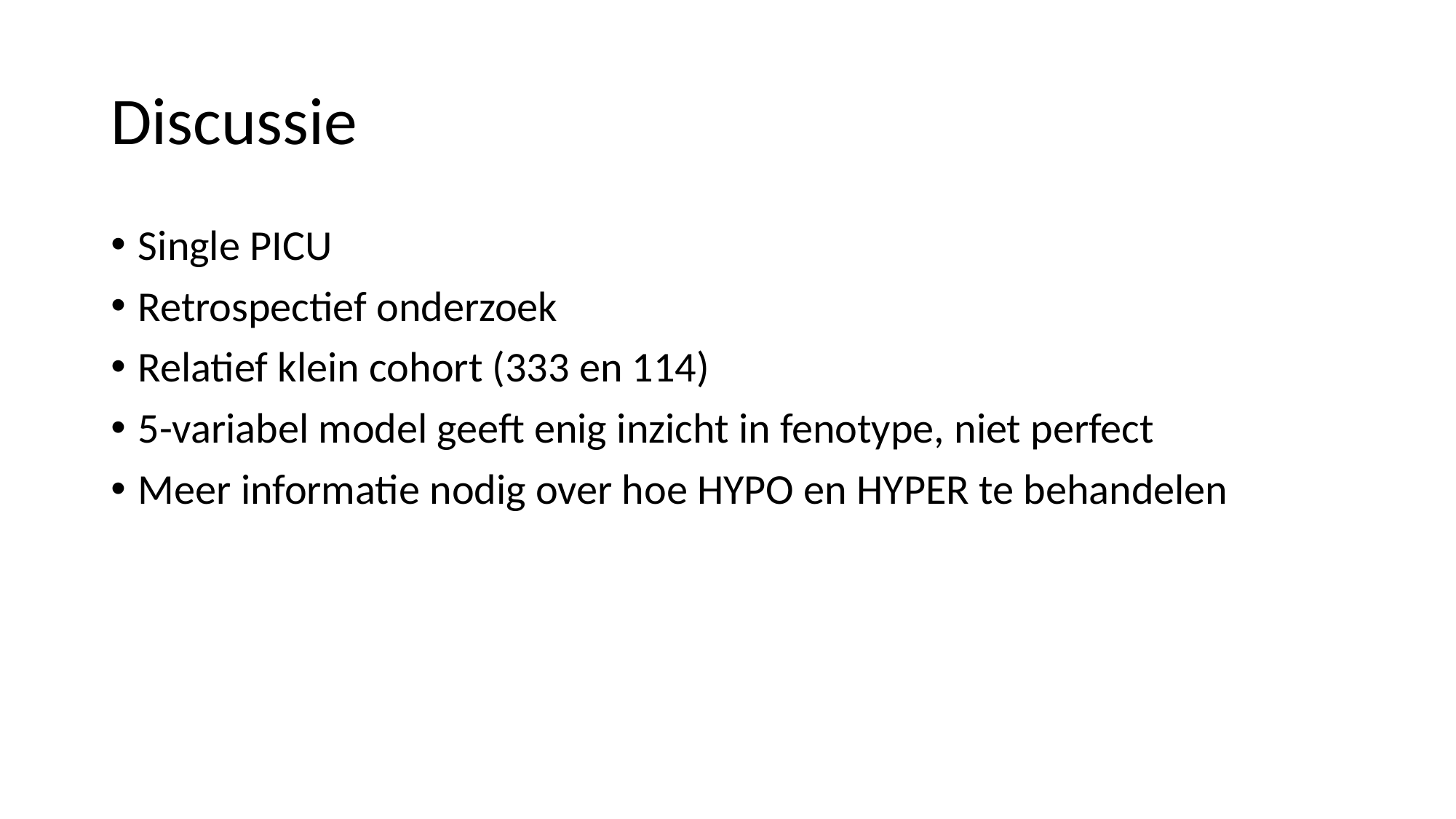

# Discussie
Single PICU
Retrospectief onderzoek
Relatief klein cohort (333 en 114)
5-variabel model geeft enig inzicht in fenotype, niet perfect
Meer informatie nodig over hoe HYPO en HYPER te behandelen